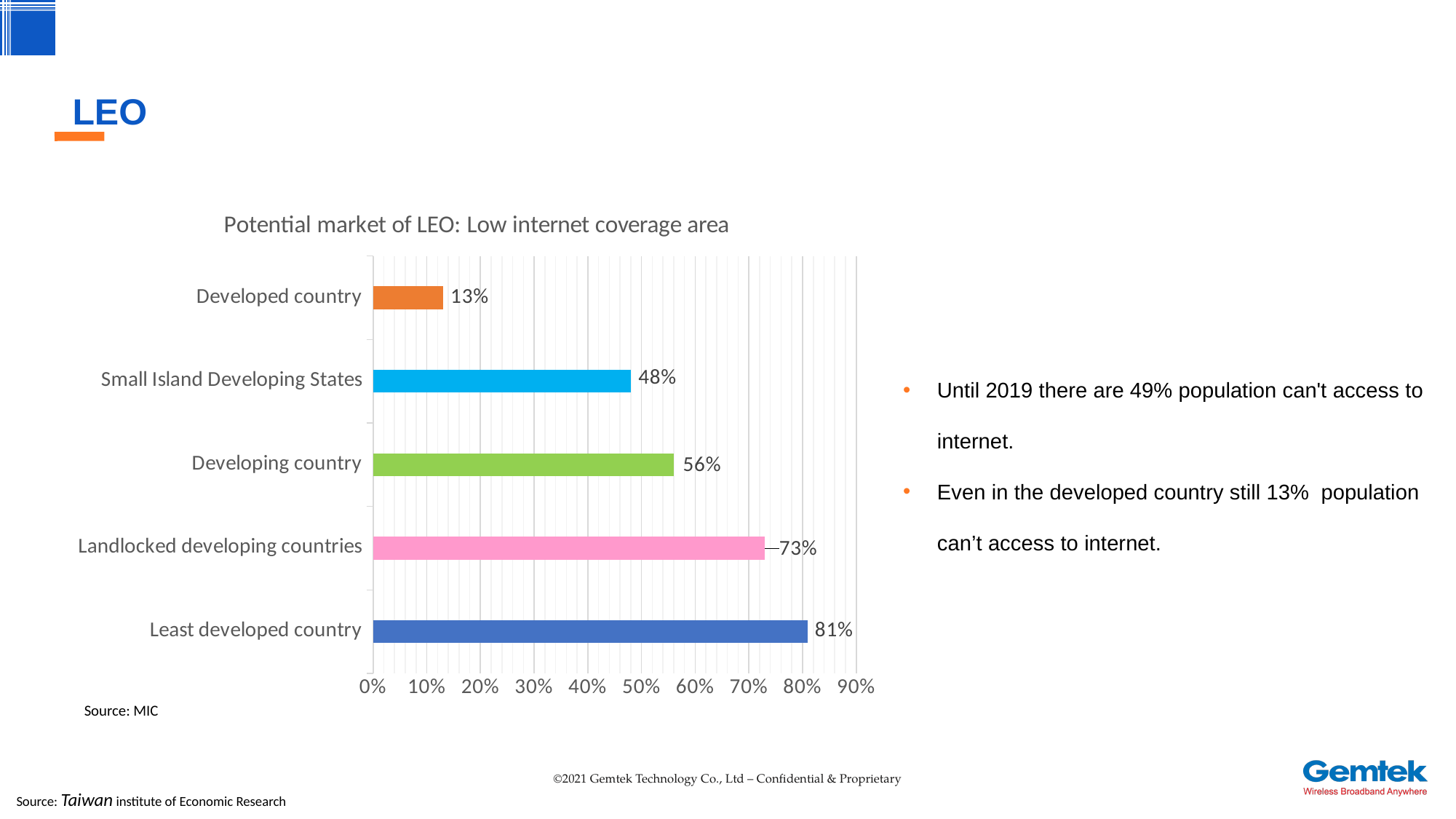

# LEO

### Chart: Potential market of LEO: Low internet coverage area

| Category |  |
|---|---|
| Least developed country | 0.81 |
| Landlocked developing countries | 0.73 |
| Developing country | 0.56 |
| Small Island Developing States | 0.48 |
| Developed country | 0.13 |
Until 2019 there are 49% population can't access to internet.
Even in the developed country still 13%  population can’t access to internet.
Source: MIC
Source: Taiwan institute of Economic Research